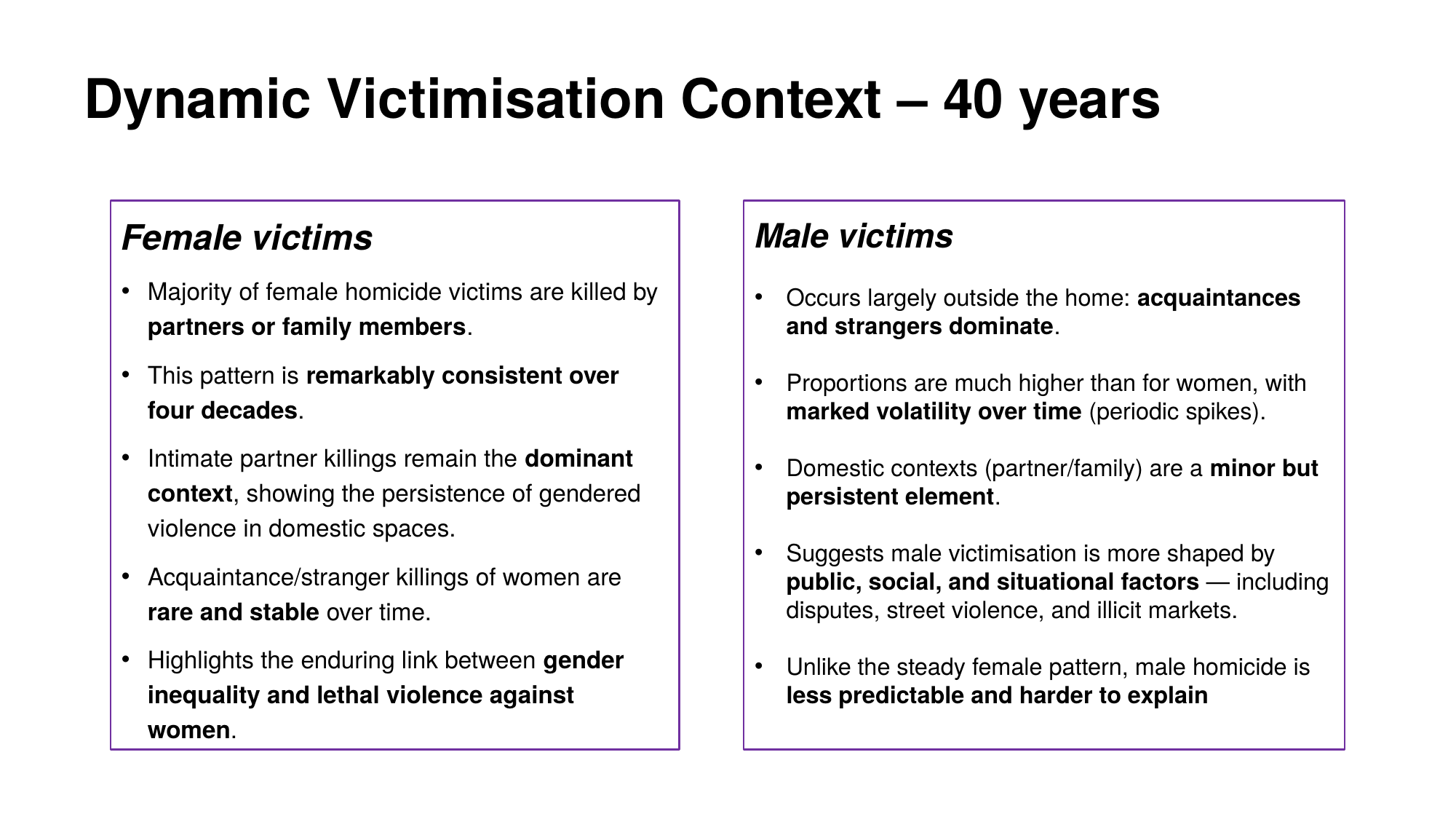

# Dynamic Victimisation Context – 40 years
Female victims
Majority of female homicide victims are killed by partners or family members.
This pattern is remarkably consistent over four decades.
Intimate partner killings remain the dominant context, showing the persistence of gendered violence in domestic spaces.
Acquaintance/stranger killings of women are rare and stable over time.
Highlights the enduring link between gender inequality and lethal violence against women.

Male victims

Occurs largely outside the home: acquaintances and strangers dominate.

Proportions are much higher than for women, with marked volatility over time (periodic spikes).

Domestic contexts (partner/family) are a minor but persistent element.

Suggests male victimisation is more shaped by public, social, and situational factors — including disputes, street violence, and illicit markets.

Unlike the steady female pattern, male homicide is less predictable and harder to explain